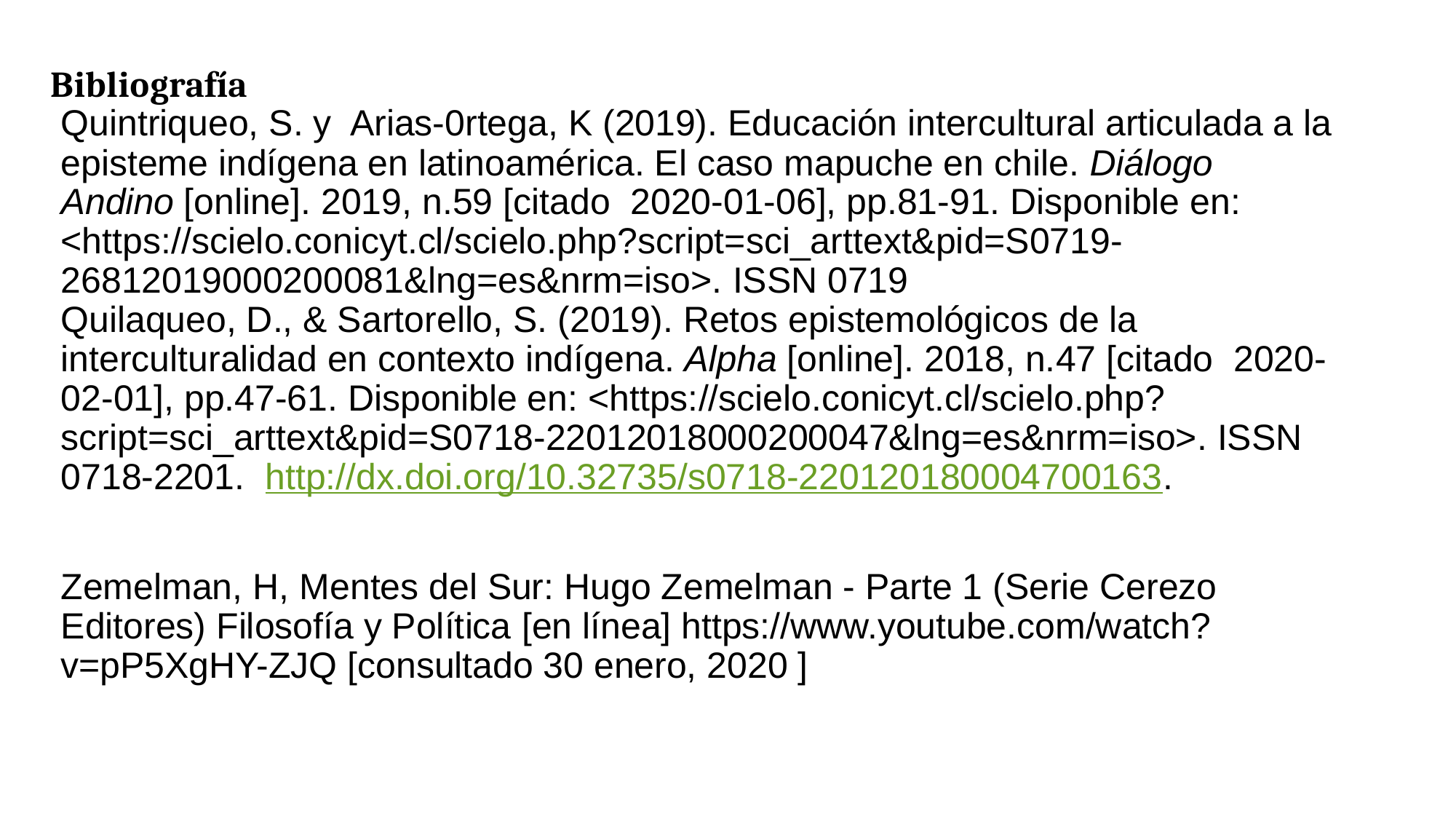

Bibliografía
Quintriqueo, S. y  Arias-0rtega, K (2019). Educación intercultural articulada a la episteme indígena en latinoamérica. El caso mapuche en chile. Diálogo Andino [online]. 2019, n.59 [citado  2020-01-06], pp.81-91. Disponible en: <https://scielo.conicyt.cl/scielo.php?script=sci_arttext&pid=S0719-26812019000200081&lng=es&nrm=iso>. ISSN 0719
Quilaqueo, D., & Sartorello, S. (2019). Retos epistemológicos de la interculturalidad en contexto indígena. Alpha [online]. 2018, n.47 [citado  2020-02-01], pp.47-61. Disponible en: <https://scielo.conicyt.cl/scielo.php?script=sci_arttext&pid=S0718-22012018000200047&lng=es&nrm=iso>. ISSN 0718-2201.  http://dx.doi.org/10.32735/s0718-220120180004700163.

Zemelman, H, Mentes del Sur: Hugo Zemelman - Parte 1 (Serie Cerezo Editores) Filosofía y Política [en línea] https://www.youtube.com/watch?v=pP5XgHY-ZJQ [consultado 30 enero, 2020 ]